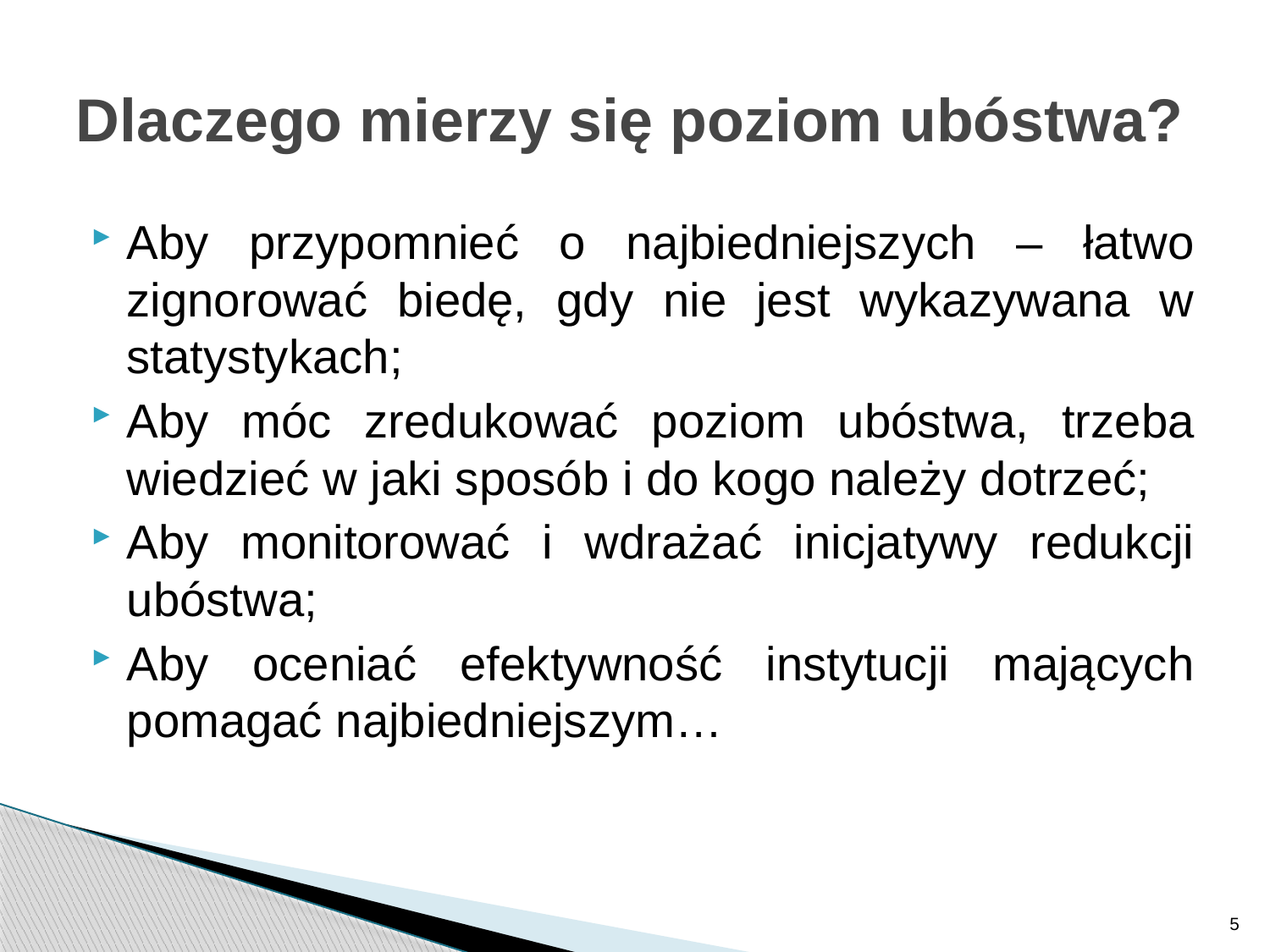

# Dlaczego mierzy się poziom ubóstwa?
Aby przypomnieć o najbiedniejszych – łatwo zignorować biedę, gdy nie jest wykazywana w statystykach;
Aby móc zredukować poziom ubóstwa, trzeba wiedzieć w jaki sposób i do kogo należy dotrzeć;
Aby monitorować i wdrażać inicjatywy redukcji ubóstwa;
Aby oceniać efektywność instytucji mających pomagać najbiedniejszym…
5